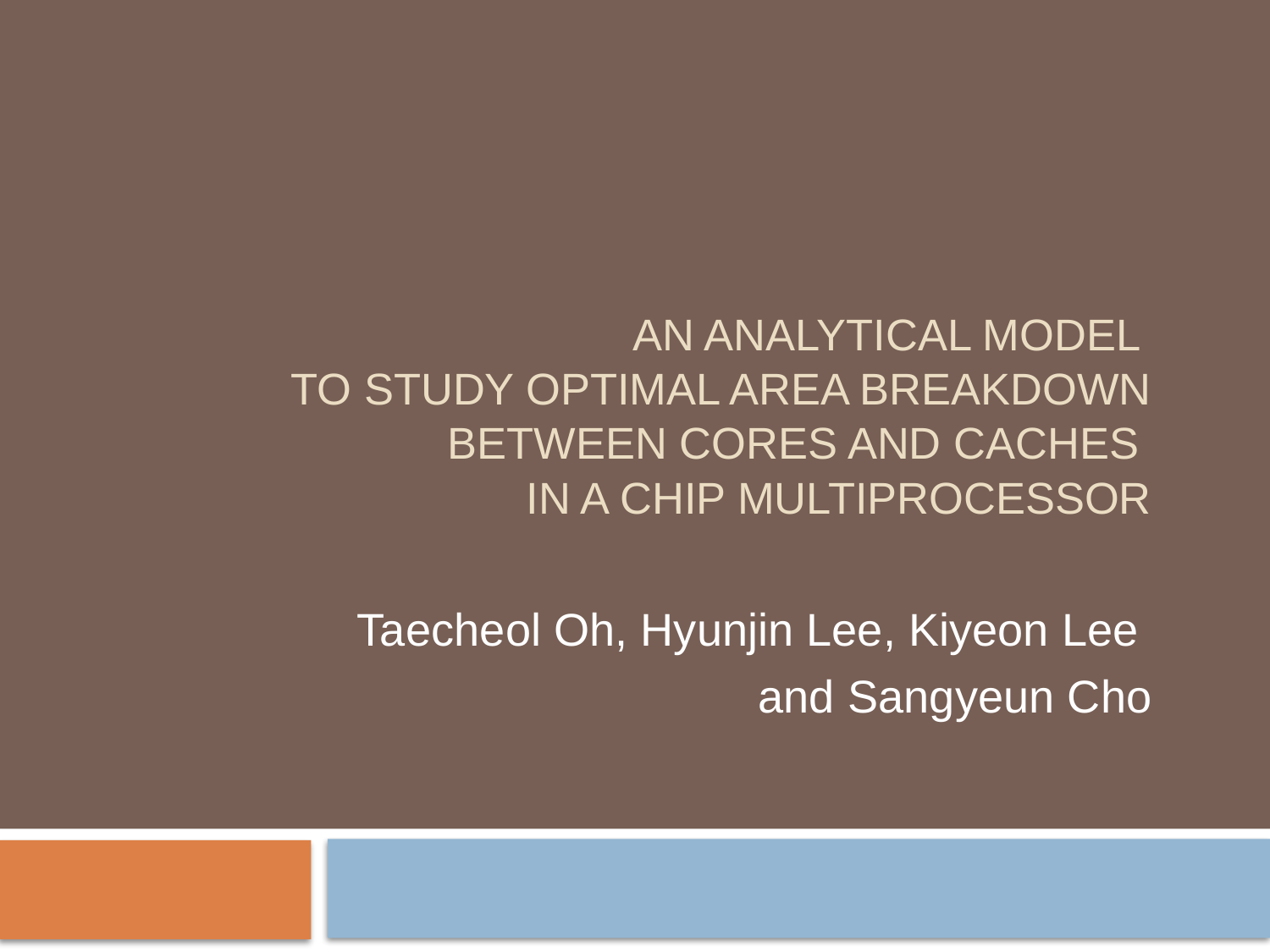

# AN ANALYTICAL MODEL TO STUDY OPTIMAL AREA BREAKDOWN BETWEEN CORES AND CACHES IN A CHIP MULTIPROCESSOR
Taecheol Oh, Hyunjin Lee, Kiyeon Lee
and Sangyeun Cho